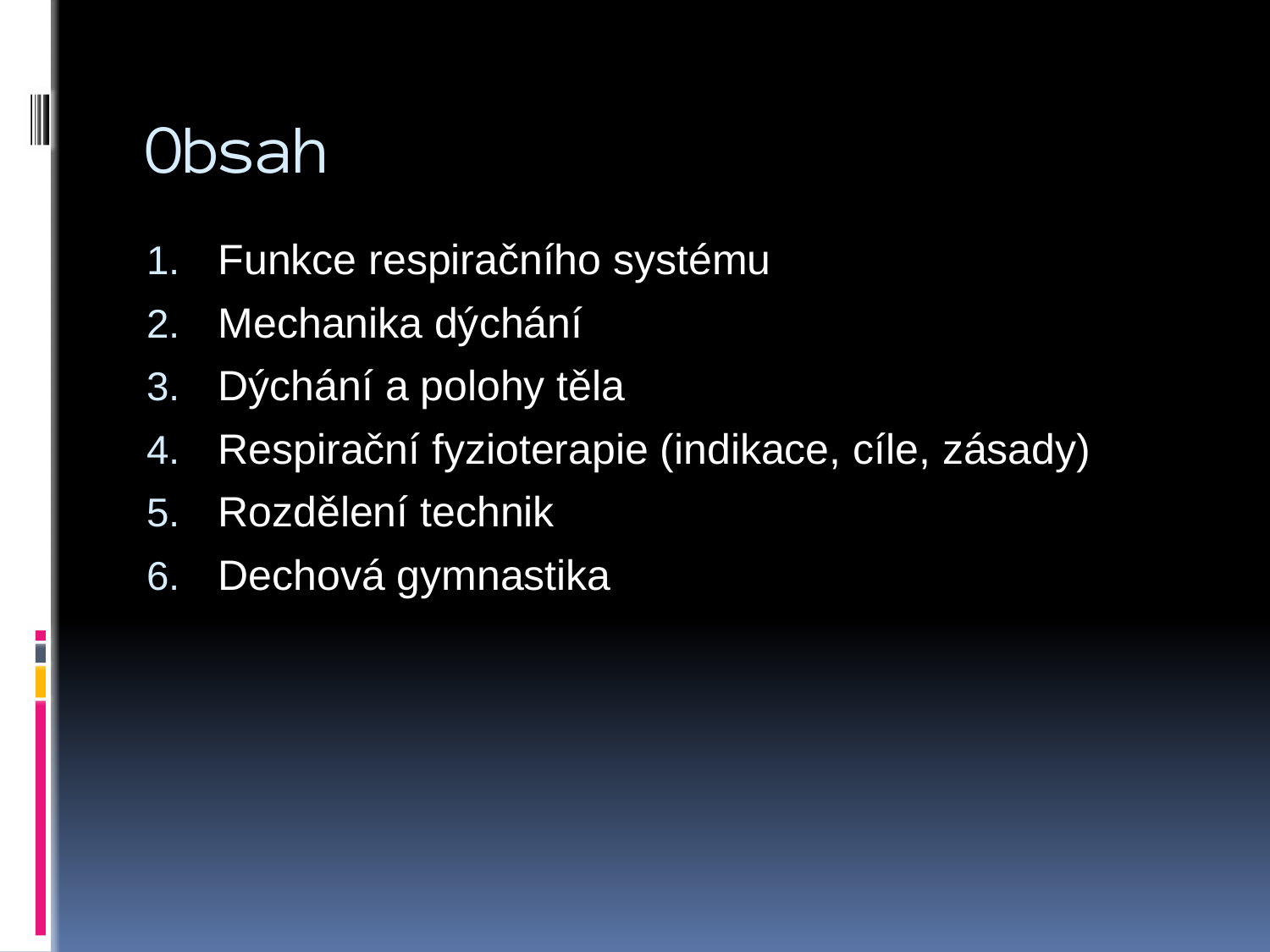

# Obsah
Funkce respiračního systému
Mechanika dýchání
Dýchání a polohy těla
Respirační fyzioterapie (indikace, cíle, zásady)
Rozdělení technik
Dechová gymnastika